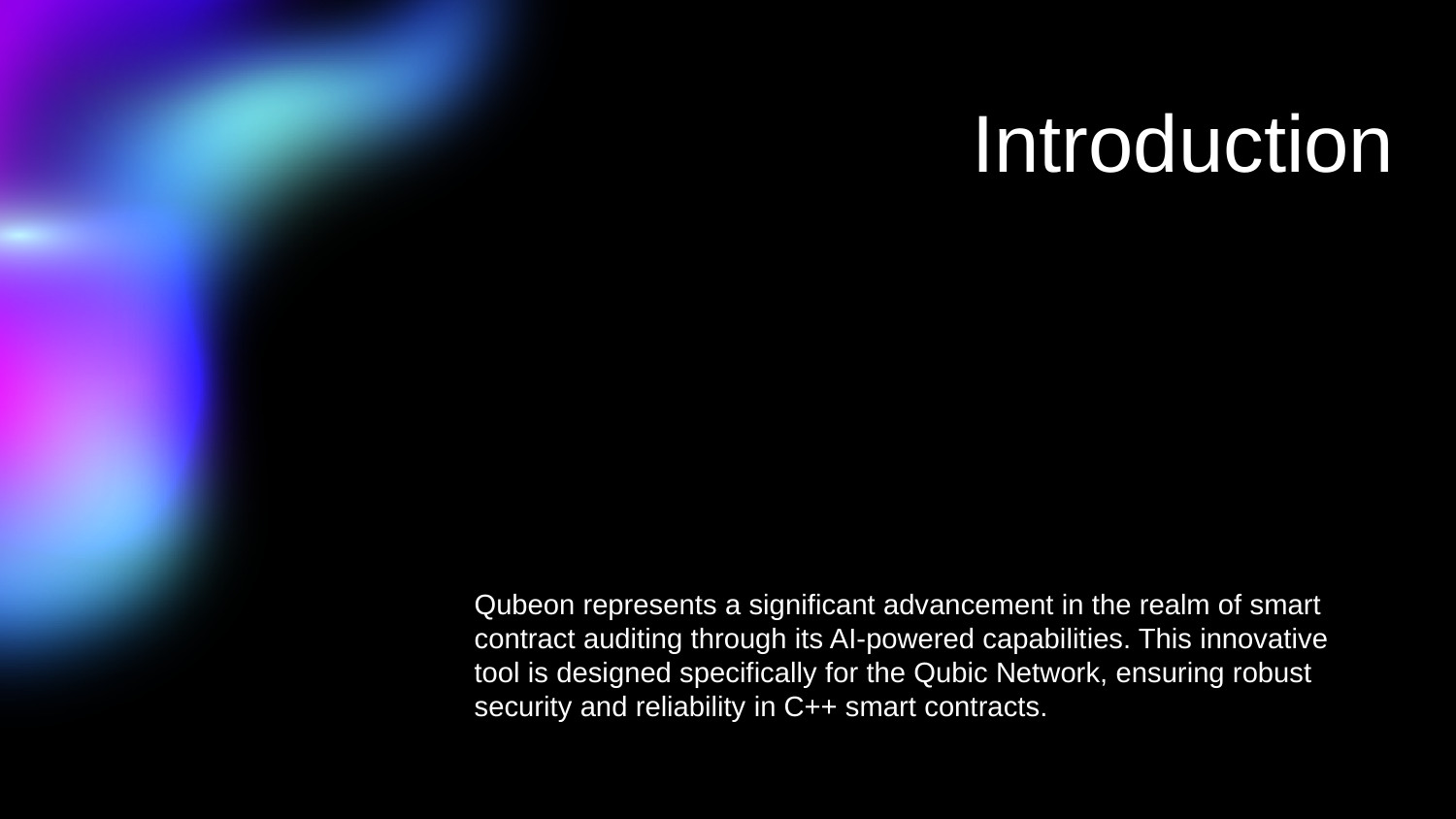

# Introduction
Qubeon represents a significant advancement in the realm of smart contract auditing through its AI-powered capabilities. This innovative tool is designed specifically for the Qubic Network, ensuring robust security and reliability in C++ smart contracts.